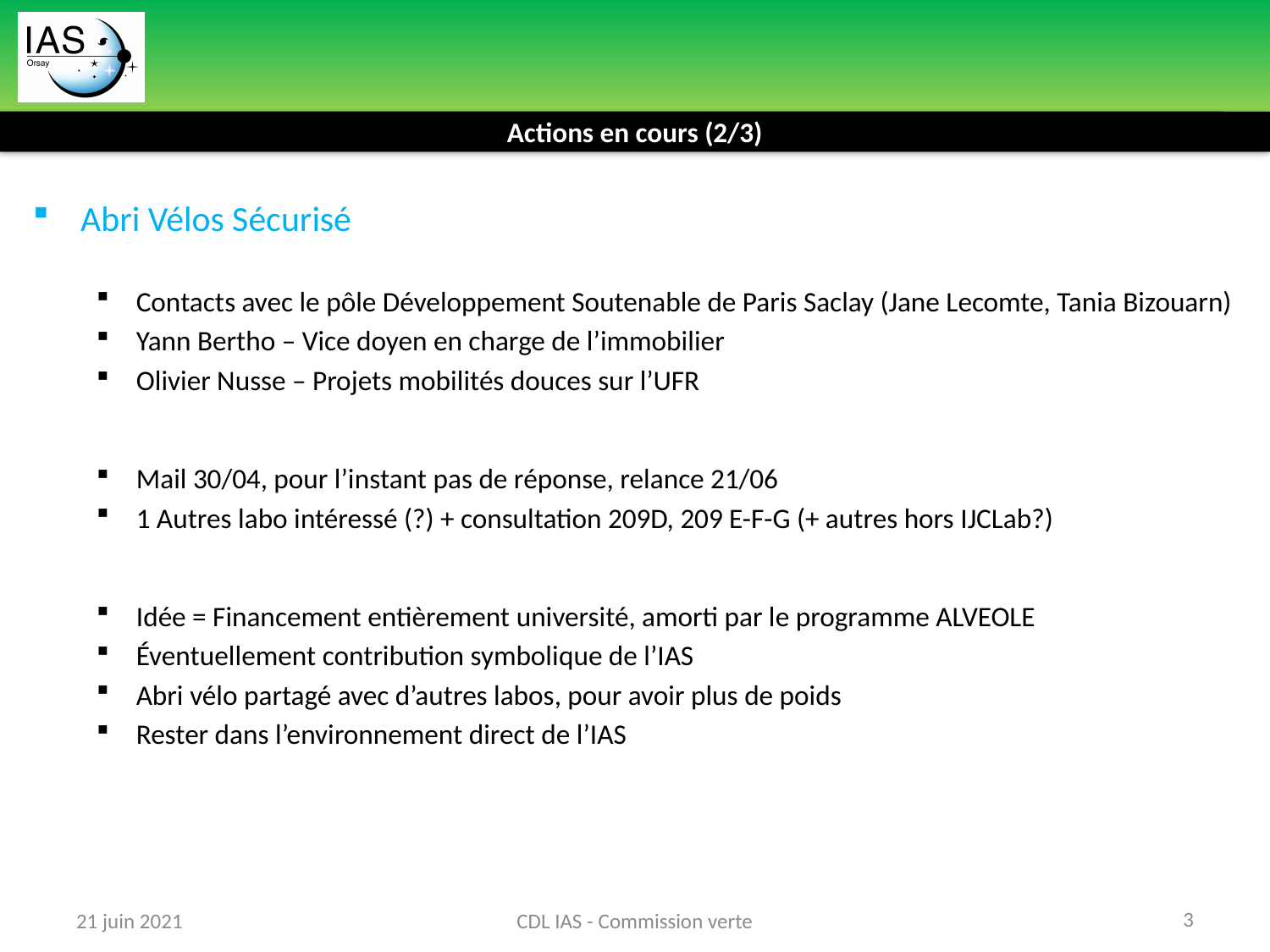

Actions en cours (2/3)
Abri Vélos Sécurisé

Contacts avec le pôle Développement Soutenable de Paris Saclay (Jane Lecomte, Tania Bizouarn)
Yann Bertho – Vice doyen en charge de l’immobilier
Olivier Nusse – Projets mobilités douces sur l’UFR

Mail 30/04, pour l’instant pas de réponse, relance 21/06
1 Autres labo intéressé (?) + consultation 209D, 209 E-F-G (+ autres hors IJCLab?)

Idée = Financement entièrement université, amorti par le programme ALVEOLE
Éventuellement contribution symbolique de l’IAS
Abri vélo partagé avec d’autres labos, pour avoir plus de poids
Rester dans l’environnement direct de l’IAS
3
21 juin 2021
CDL IAS - Commission verte